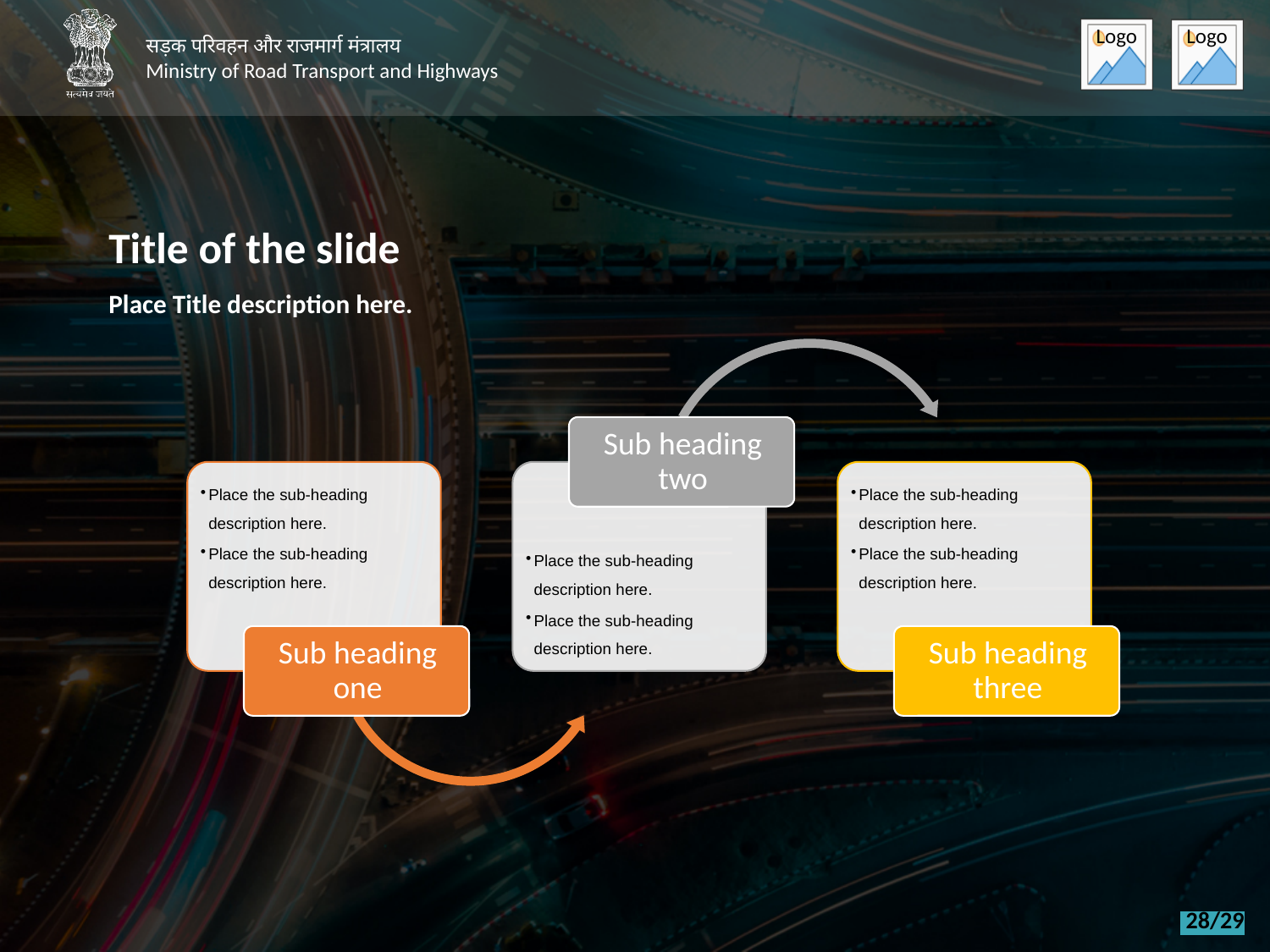

Title of the slide

Place Title description here.

Place the sub-heading description here.
Place the sub-heading description here.
Sub heading one

Place the sub-heading description here.
Place the sub-heading description here.
Sub heading two
Place the sub-heading description here.
Place the sub-heading description here.
Sub heading three